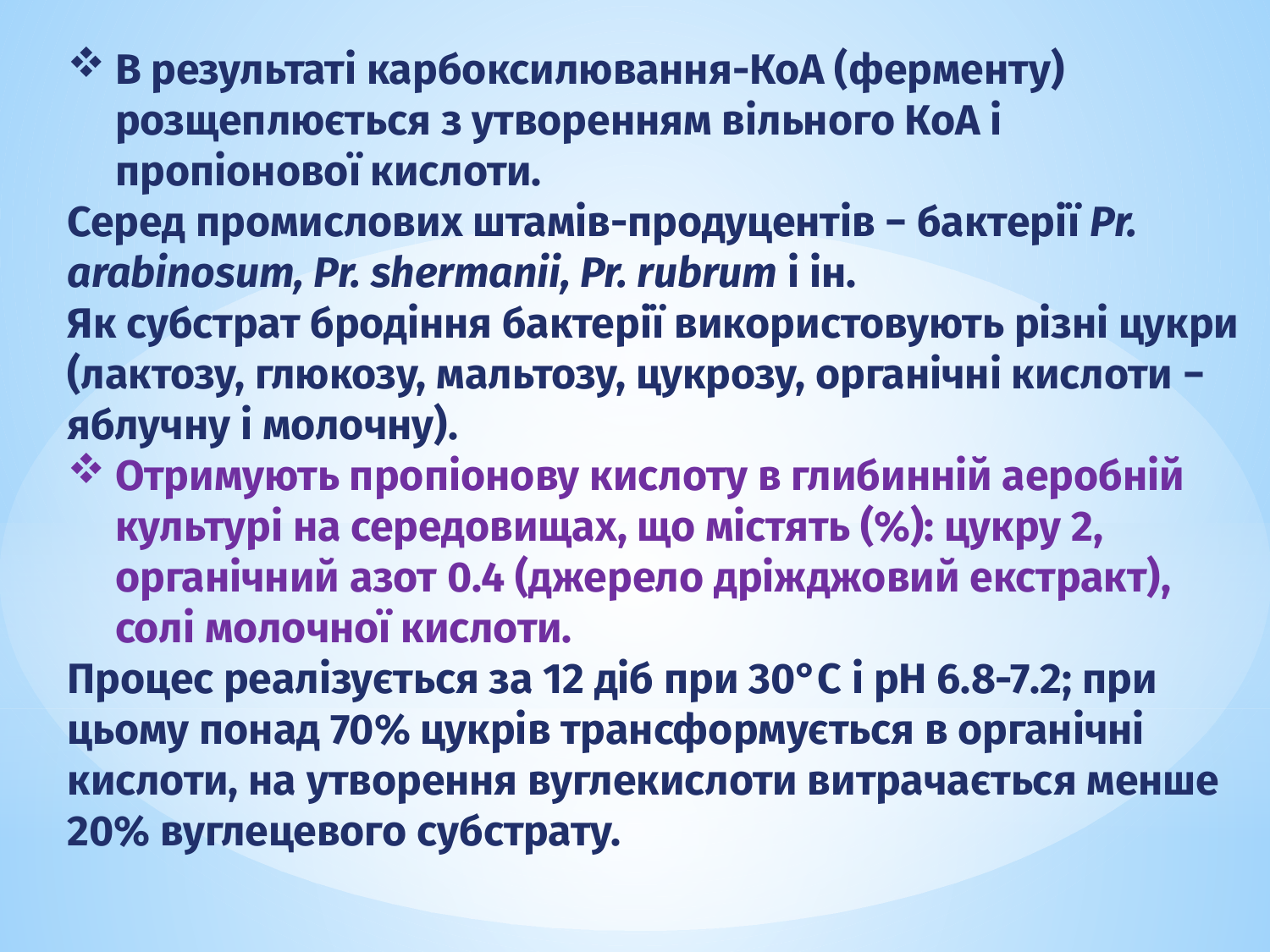

В результаті карбоксилювання-КоА (ферменту) розщеплюється з утворенням вільного КоА і пропіонової кислоти.
Серед промислових штамів-продуцентів − бактерії Pr. аrabinosum, Pr. shermanii, Pr. rubrum і ін.
Як субстрат бродіння бактерії використовують різні цукри (лактозу, глюкозу, мальтозу, цукрозу, органічні кислоти − яблучну і молочну).
Отримують пропіонову кислоту в глибинній аеробній культурі на середовищах, що містять (%): цукру 2, органічний азот 0.4 (джерело дріжджовий екстракт), солі молочної кислоти.
Процес реалізується за 12 діб при 30°С і рН 6.8-7.2; при цьому понад 70% цукрів трансформується в органічні кислоти, на утворення вуглекислоти витрачається менше 20% вуглецевого субстрату.